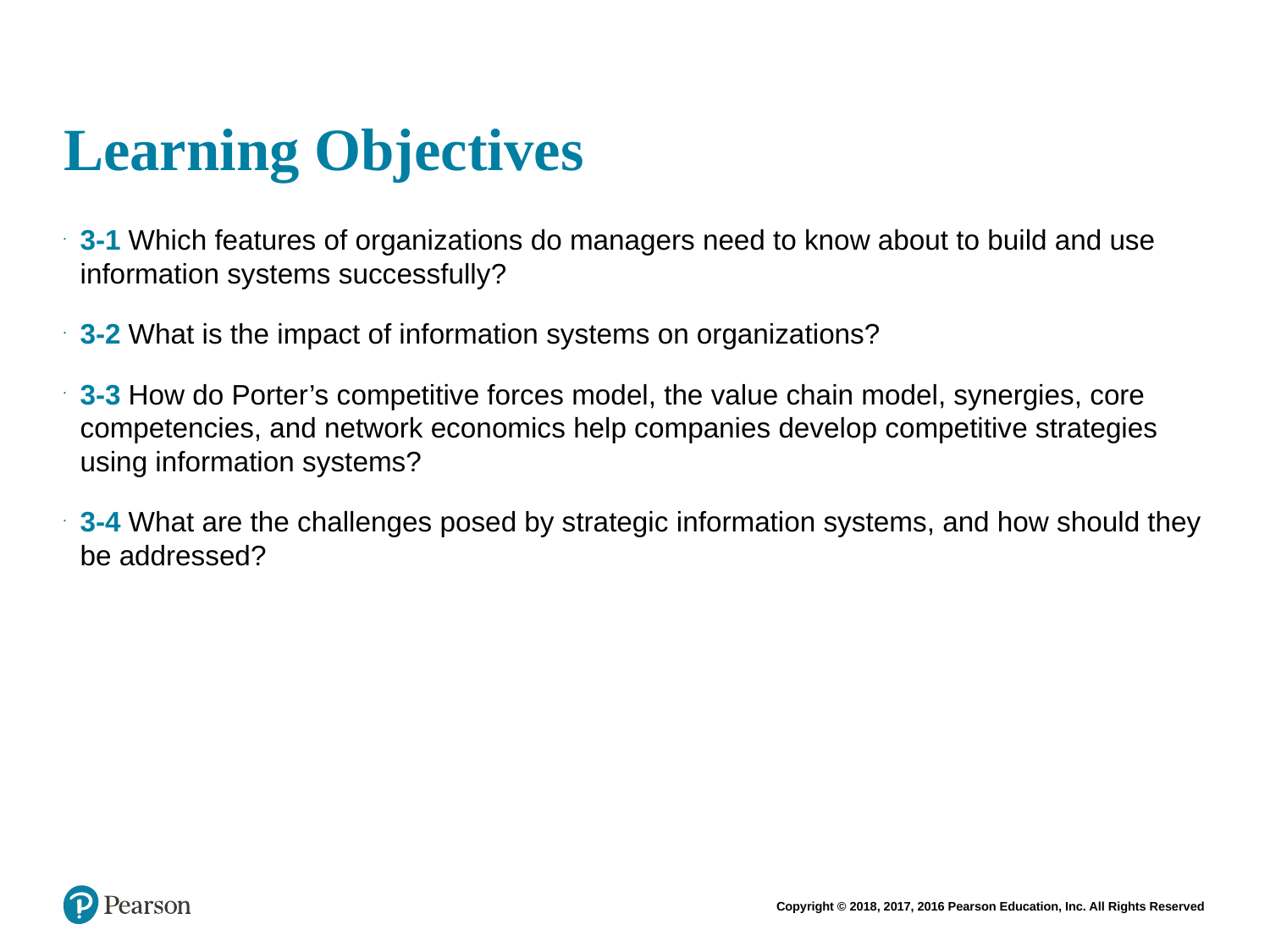

# Learning Objectives
3-1 Which features of organizations do managers need to know about to build and use information systems successfully?
3-2 What is the impact of information systems on organizations?
3-3 How do Porter’s competitive forces model, the value chain model, synergies, core competencies, and network economics help companies develop competitive strategies using information systems?
3-4 What are the challenges posed by strategic information systems, and how should they be addressed?